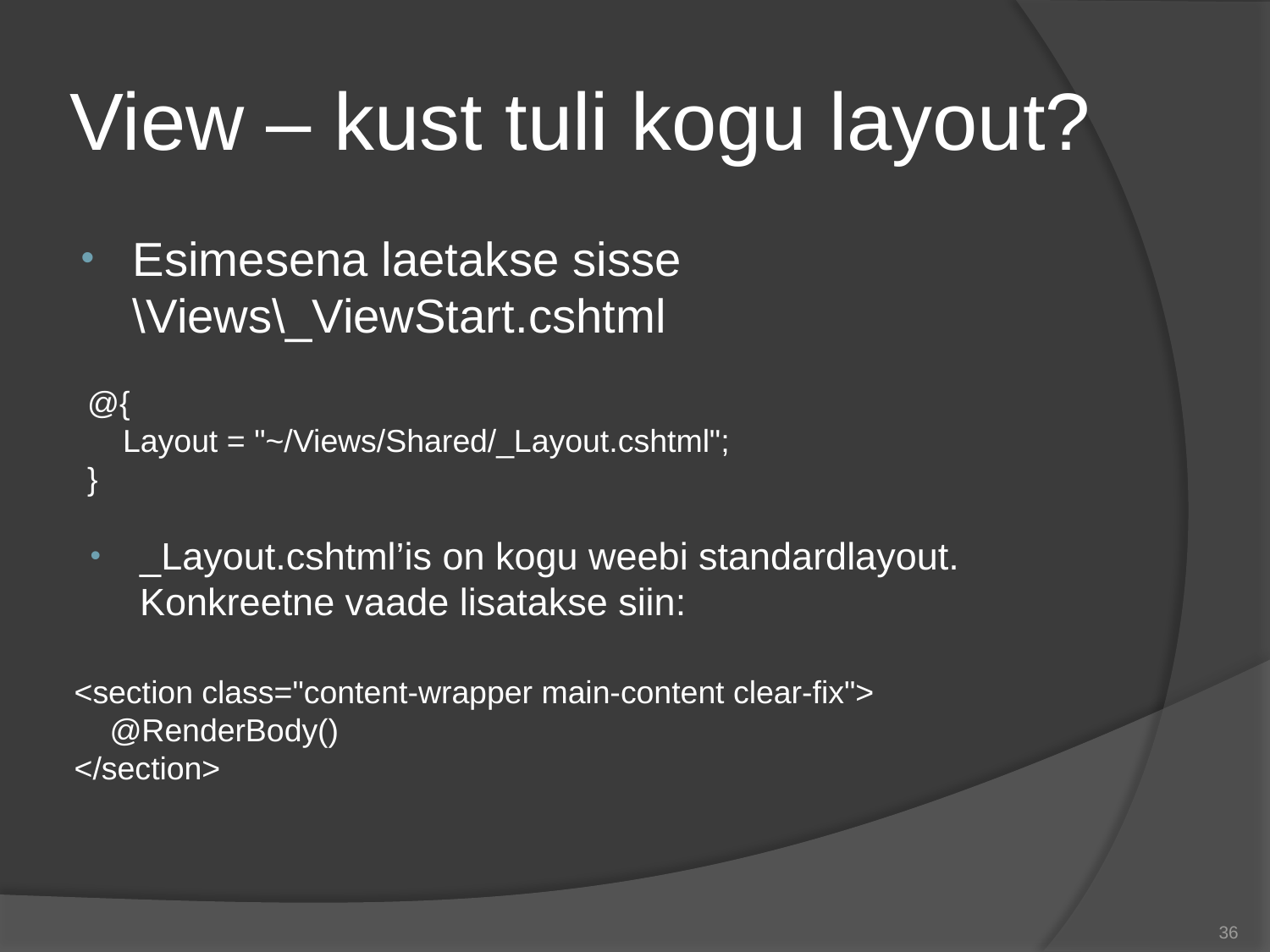

# View – kust tuli kogu layout?
Esimesena laetakse sisse
\Views\_ViewStart.cshtml
@{
    Layout = "~/Views/Shared/_Layout.cshtml";
}
_Layout.cshtml’is on kogu weebi standardlayout. Konkreetne vaade lisatakse siin:
            <section class="content-wrapper main-content clear-fix">
                @RenderBody()
            </section>
36